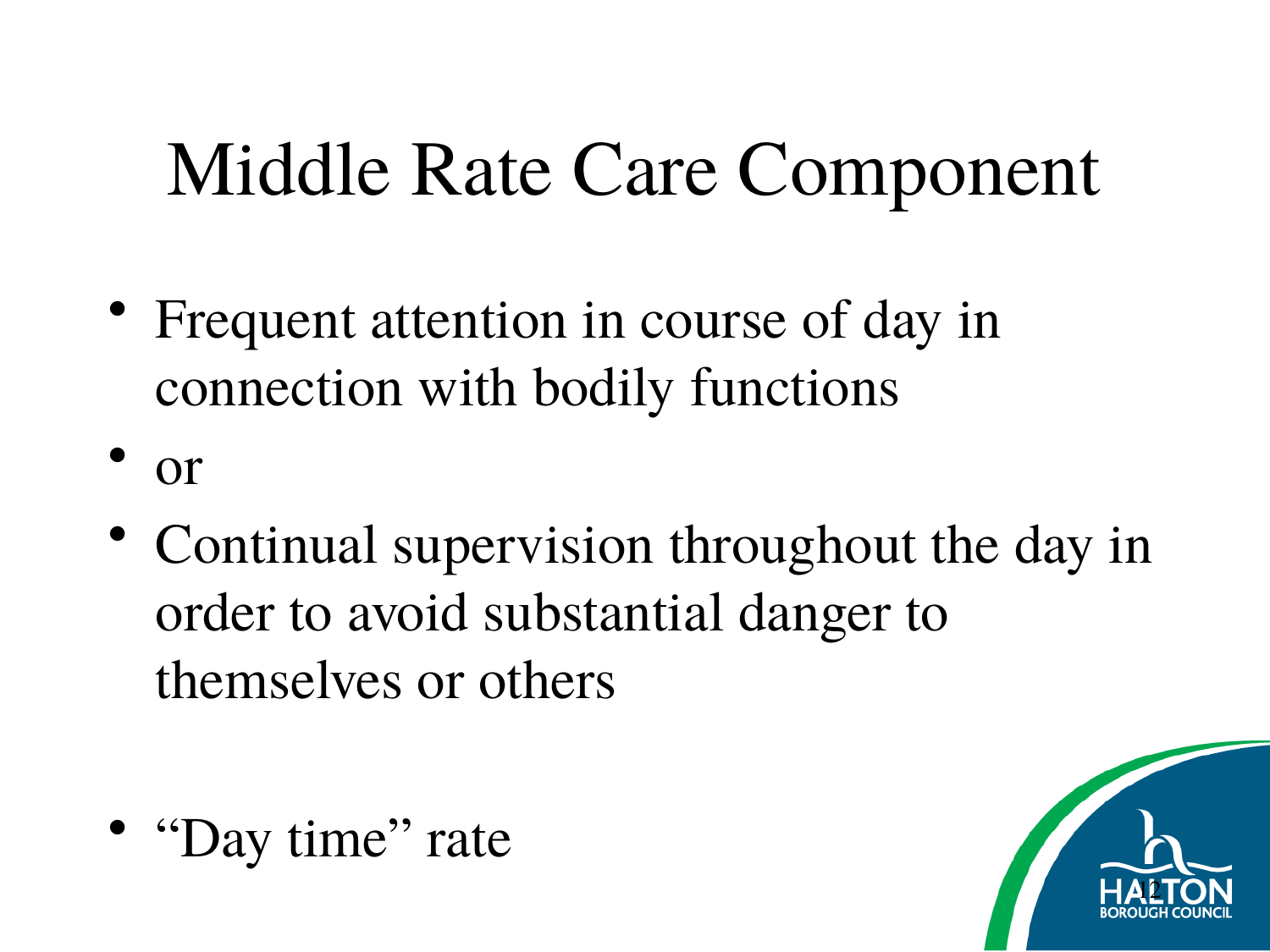

# Middle Rate Care Component
Frequent attention in course of day in connection with bodily functions
or
Continual supervision throughout the day in order to avoid substantial danger to themselves or others

“Day time” rate
12